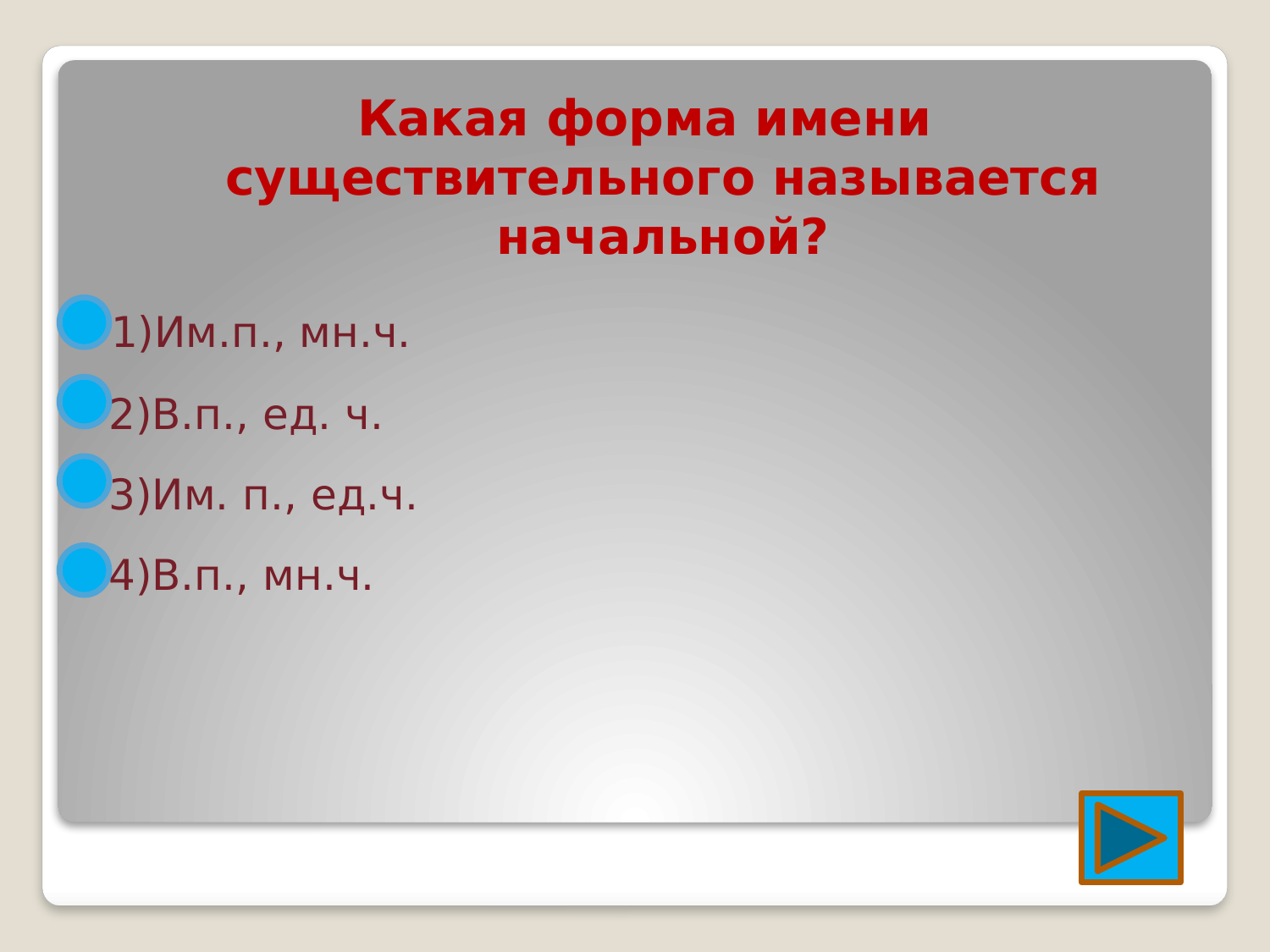

#
Какая форма имени существительного называется начальной?
 1)Им.п., мн.ч.
 2)В.п., ед. ч.
 3)Им. п., ед.ч.
 4)В.п., мн.ч.